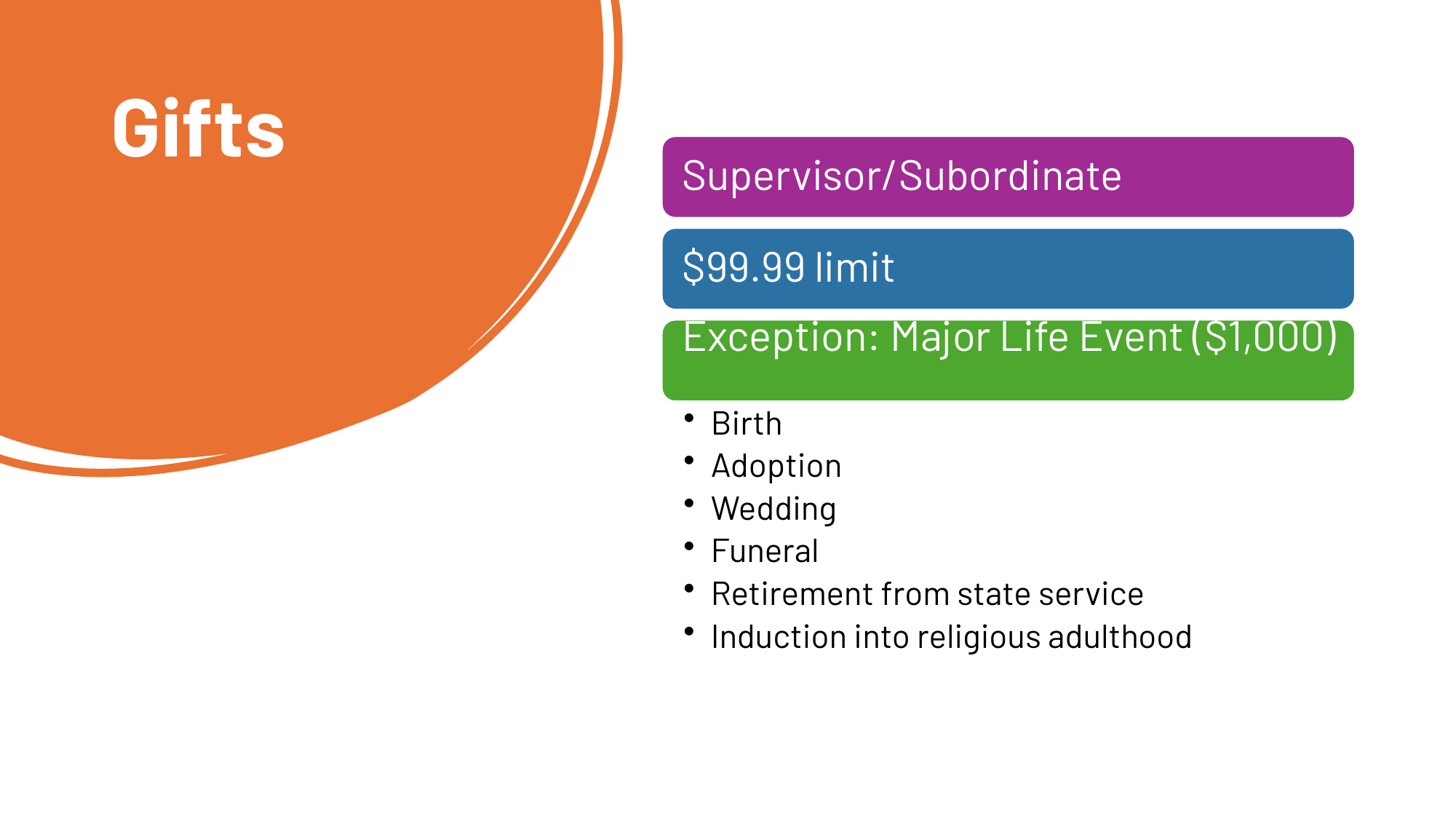

Supervisor/Subordinate
$99.99 limit
Exception: Major Life Event ($1,000)
Birth
Adoption
Wedding
Funeral
Retirement from state service
Induction into religious adulthood
Gifts